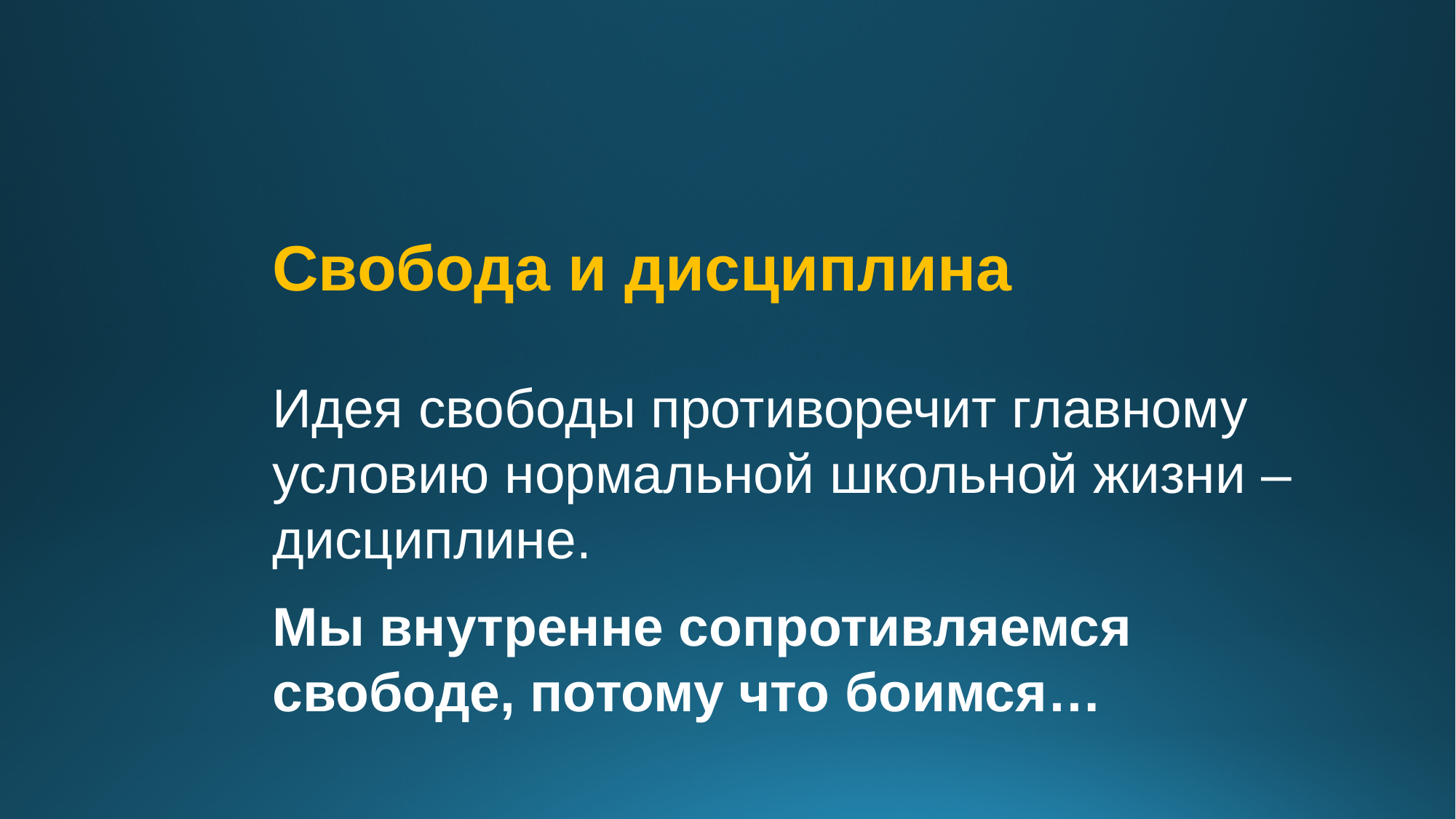

Свобода и дисциплина
Идея свободы противоречит главному условию нормальной школьной жизни – дисциплине.

Мы внутренне сопротивляемся свободе, потому что боимся…